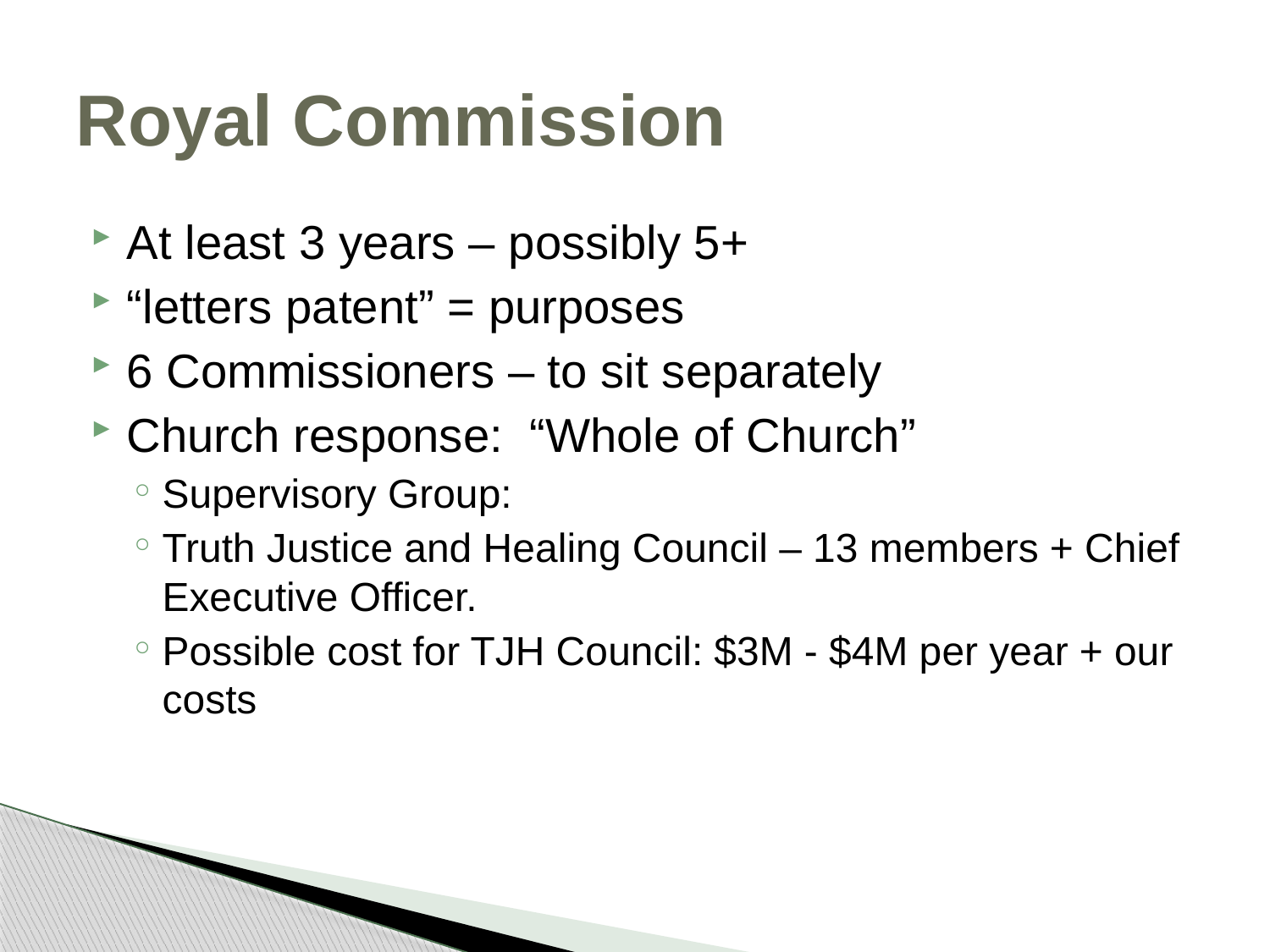

# Royal Commission
At least 3 years – possibly 5+
“letters patent” = purposes
6 Commissioners – to sit separately
Church response:  “Whole of Church”
Supervisory Group:
Truth Justice and Healing Council – 13 members + Chief Executive Officer.
Possible cost for TJH Council: $3M - $4M per year + our costs